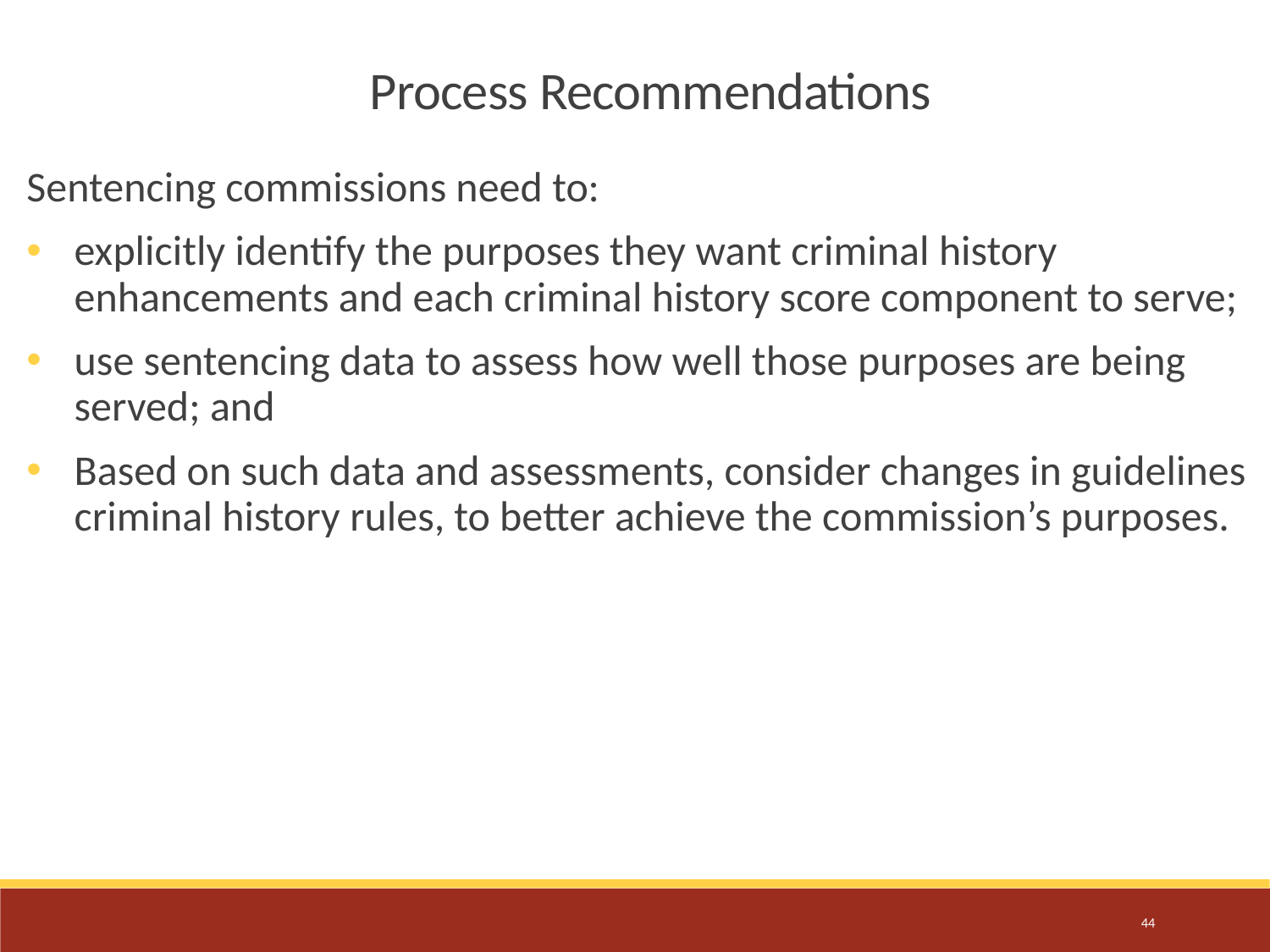

Process Recommendations
Sentencing commissions need to:
explicitly identify the purposes they want criminal history enhancements and each criminal history score component to serve;
use sentencing data to assess how well those purposes are being served; and
Based on such data and assessments, consider changes in guidelines criminal history rules, to better achieve the commission’s purposes.

44